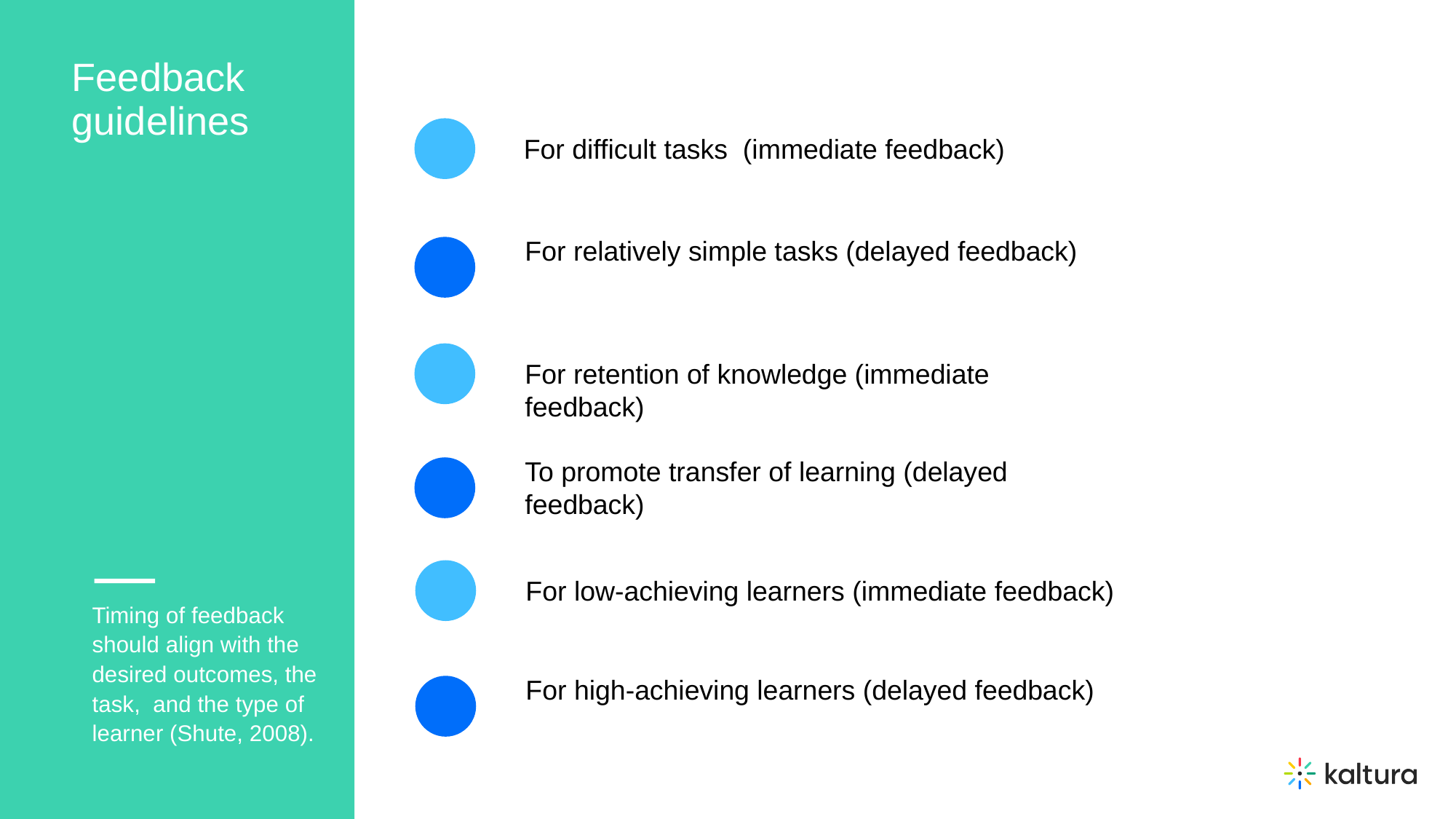

# Feedback guidelines

For difficult tasks  (immediate feedback)
For relatively simple tasks (delayed feedback)

For retention of knowledge (immediate feedback)
To promote transfer of learning (delayed feedback)

For low-achieving learners (immediate feedback)

Timing of feedback should align with the desired outcomes, the task,  and the type of  learner (Shute, 2008).
For high-achieving learners (delayed feedback)